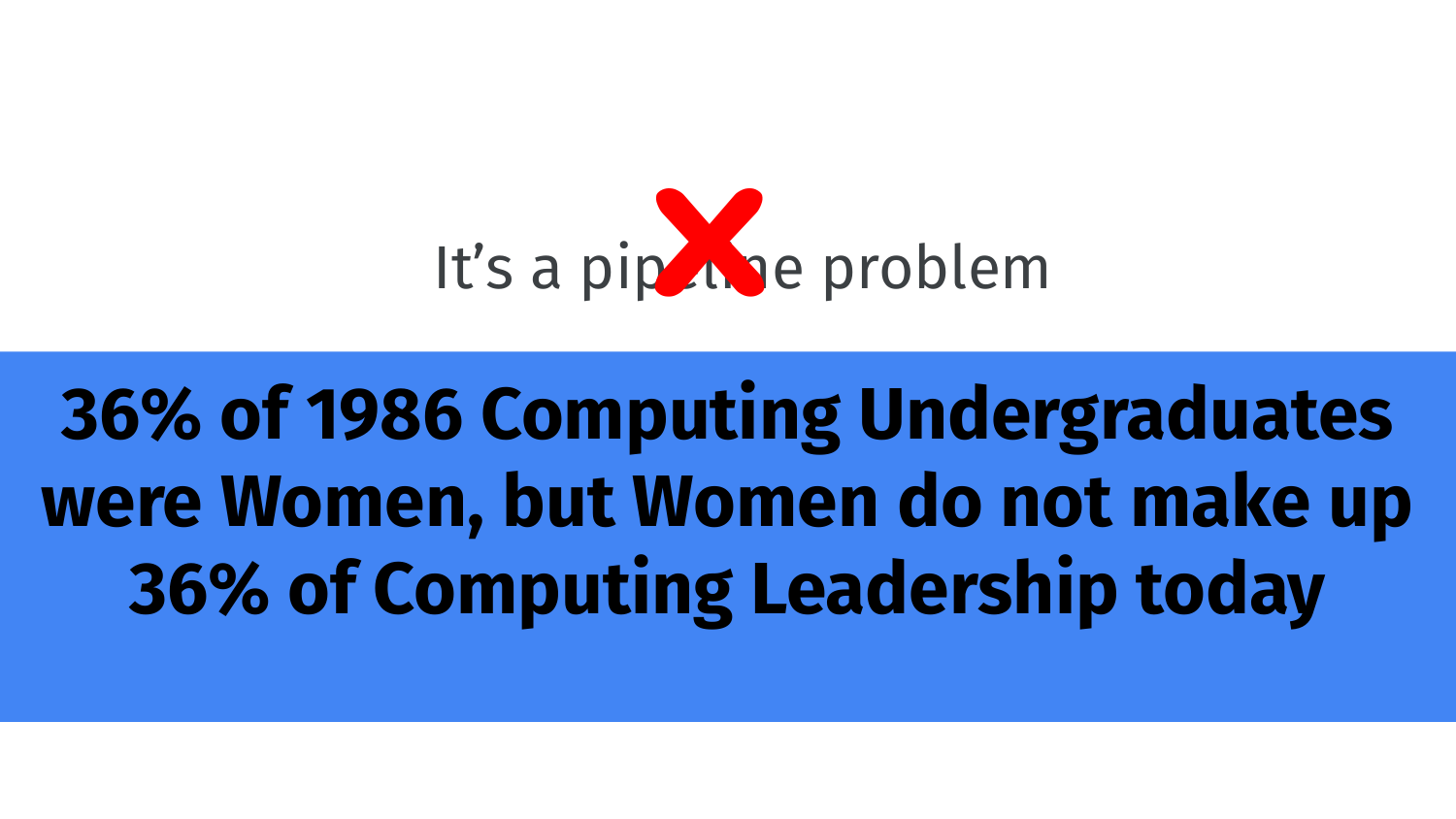

It’s a pipeline problem

x
36% of 1986 Computing Undergraduates were Women, but Women do not make up 36% of Computing Leadership today